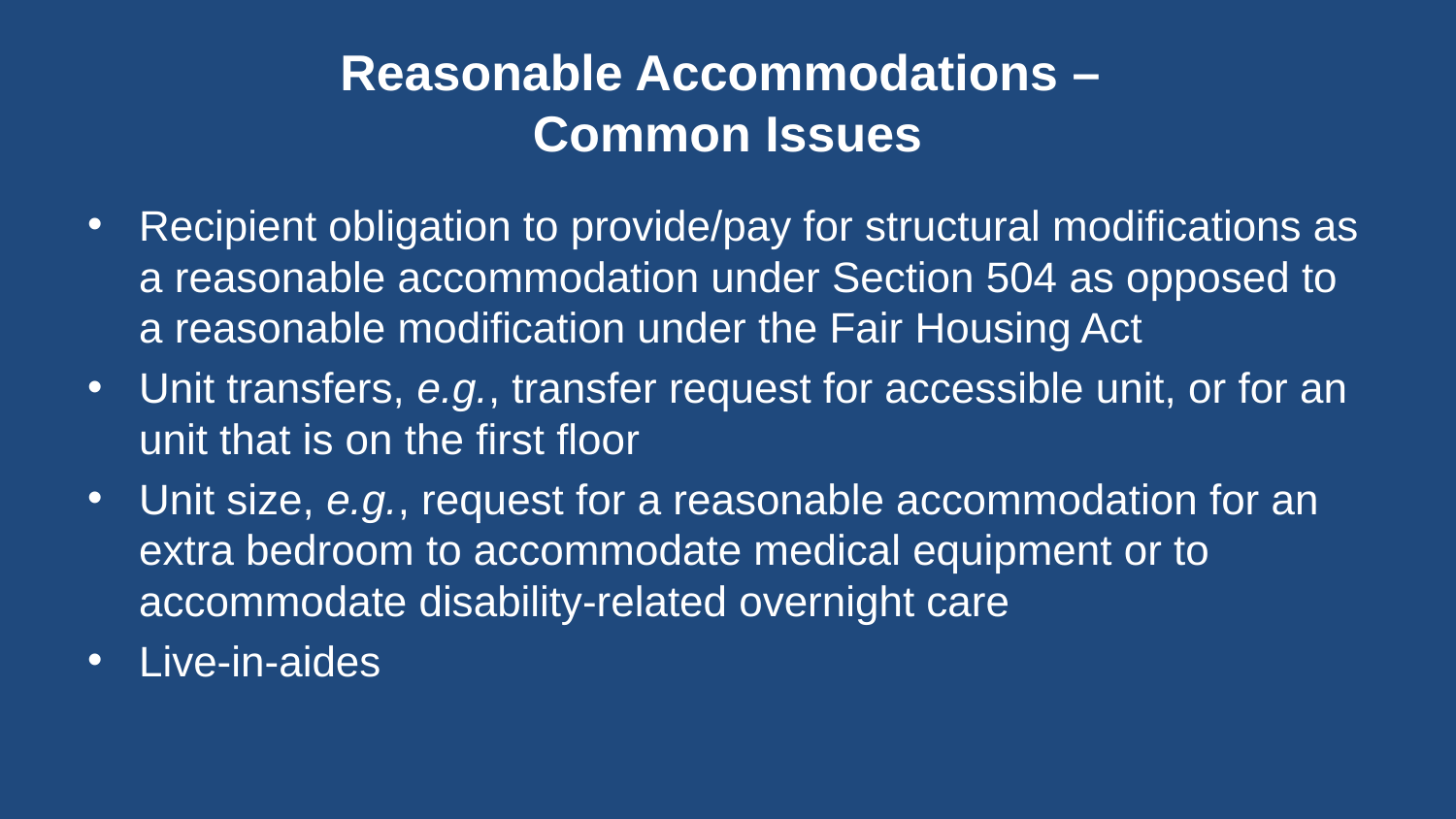

# Reasonable Accommodations – Common Issues
Recipient obligation to provide/pay for structural modifications as a reasonable accommodation under Section 504 as opposed to a reasonable modification under the Fair Housing Act
Unit transfers, e.g., transfer request for accessible unit, or for an unit that is on the first floor
Unit size, e.g., request for a reasonable accommodation for an extra bedroom to accommodate medical equipment or to accommodate disability-related overnight care
Live-in-aides